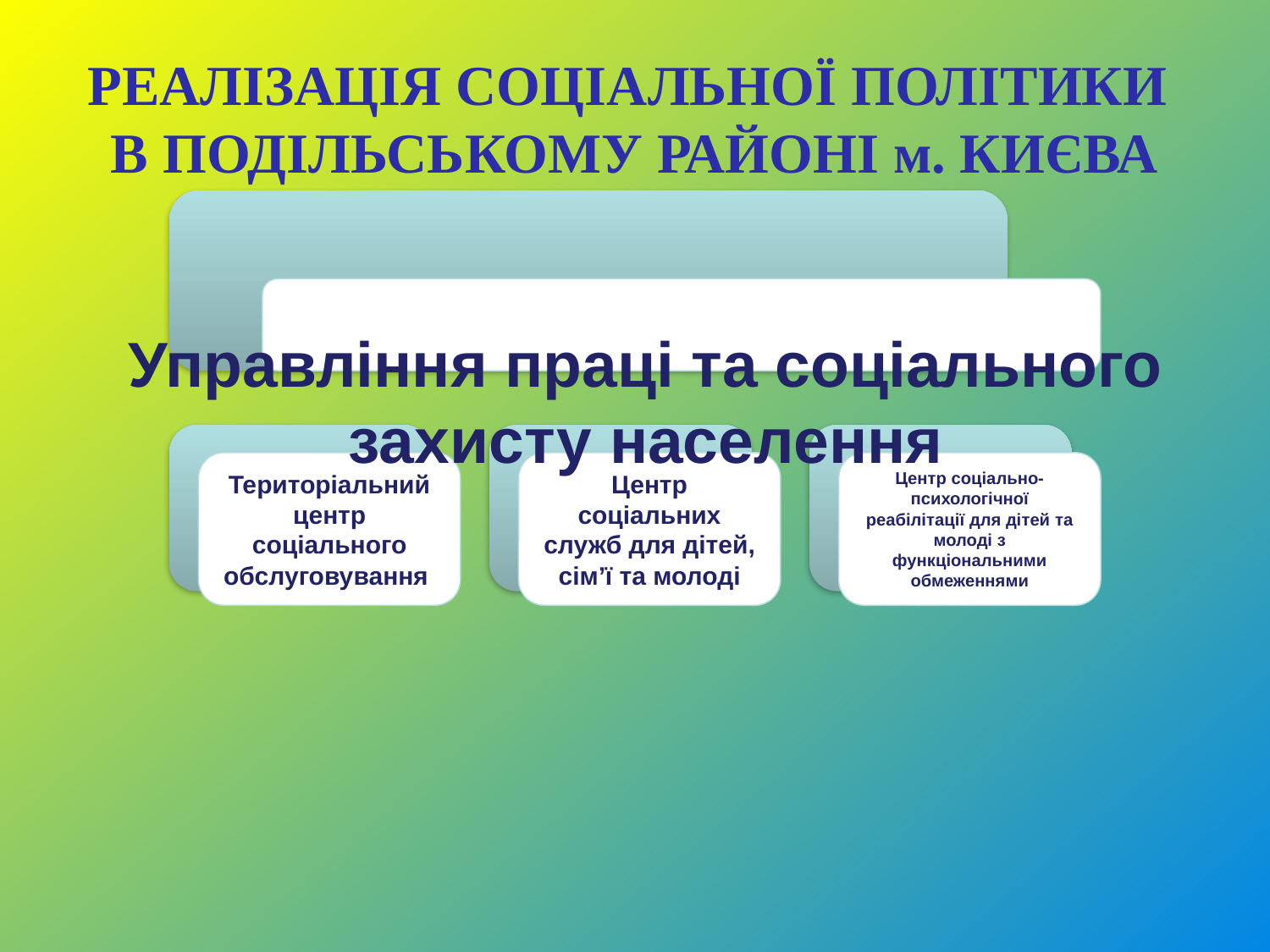

# РЕАЛІЗАЦІЯ СОЦІАЛЬНОЇ ПОЛІТИКИ В ПОДІЛЬСЬКОМУ РАЙОНІ м. КИЄВА

Територіальний центр соціального обслуговування
Центр соціальних служб для дітей, сім’ї та молоді
Центр соціально-психологічної реабілітації для дітей та молоді з функціональними обмеженнями
Управління праці та соціального захисту населення